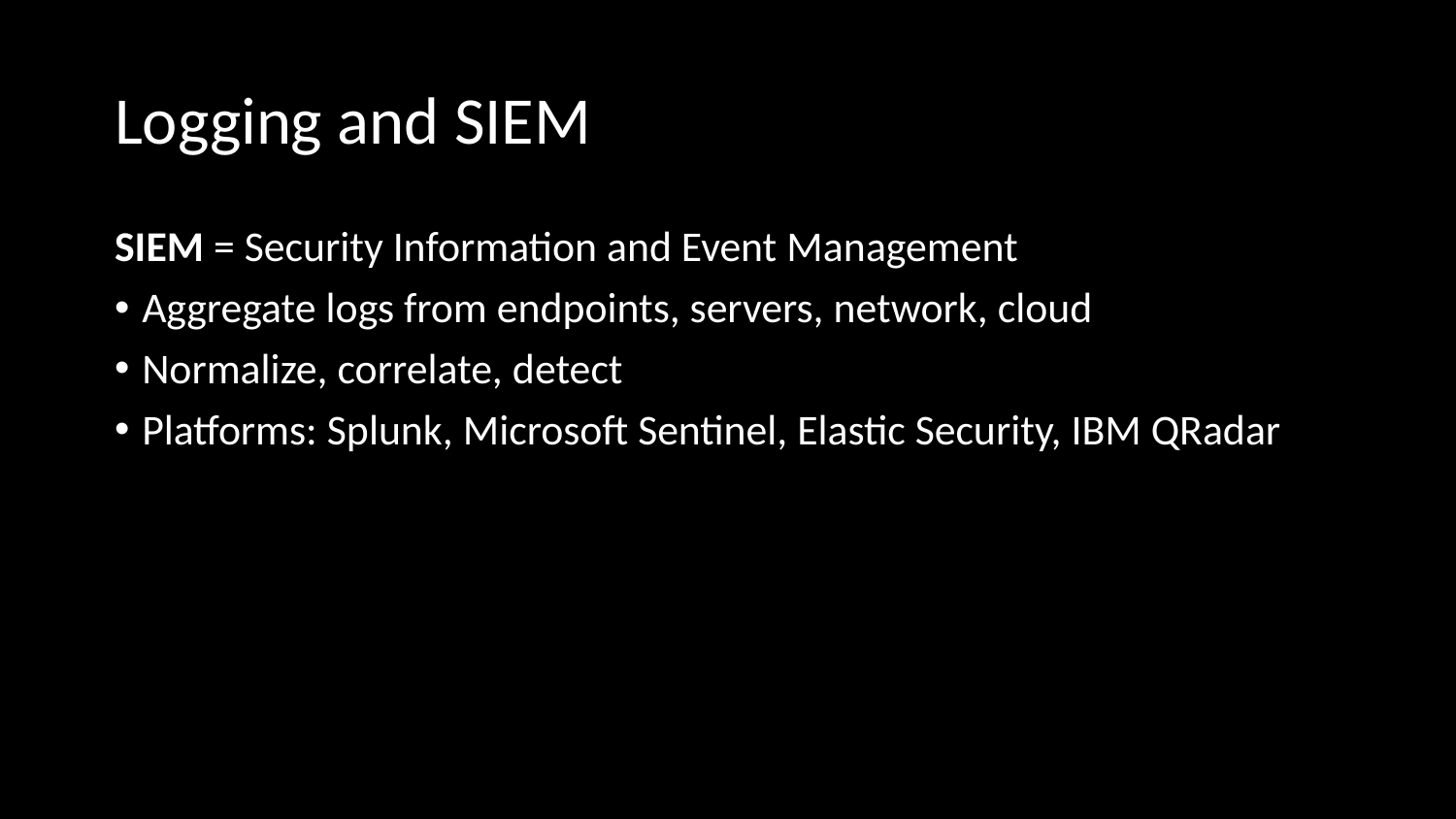

# Logging and SIEM
SIEM = Security Information and Event Management
Aggregate logs from endpoints, servers, network, cloud
Normalize, correlate, detect
Platforms: Splunk, Microsoft Sentinel, Elastic Security, IBM QRadar